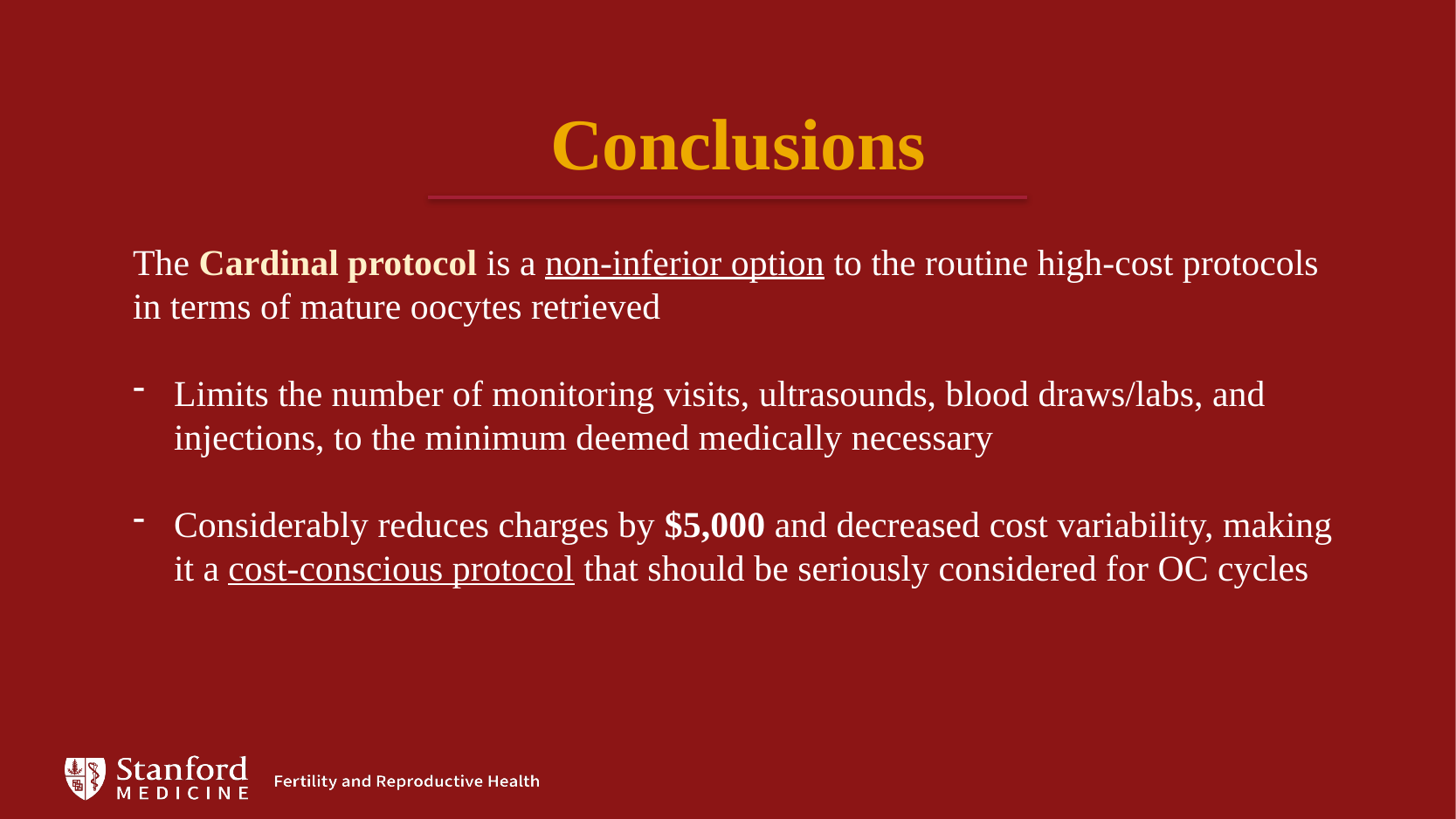

Conclusions
The Cardinal protocol is a non-inferior option to the routine high-cost protocols in terms of mature oocytes retrieved

Limits the number of monitoring visits, ultrasounds, blood draws/labs, and injections, to the minimum deemed medically necessary
Considerably reduces charges by $5,000 and decreased cost variability, making it a cost-conscious protocol that should be seriously considered for OC cycles